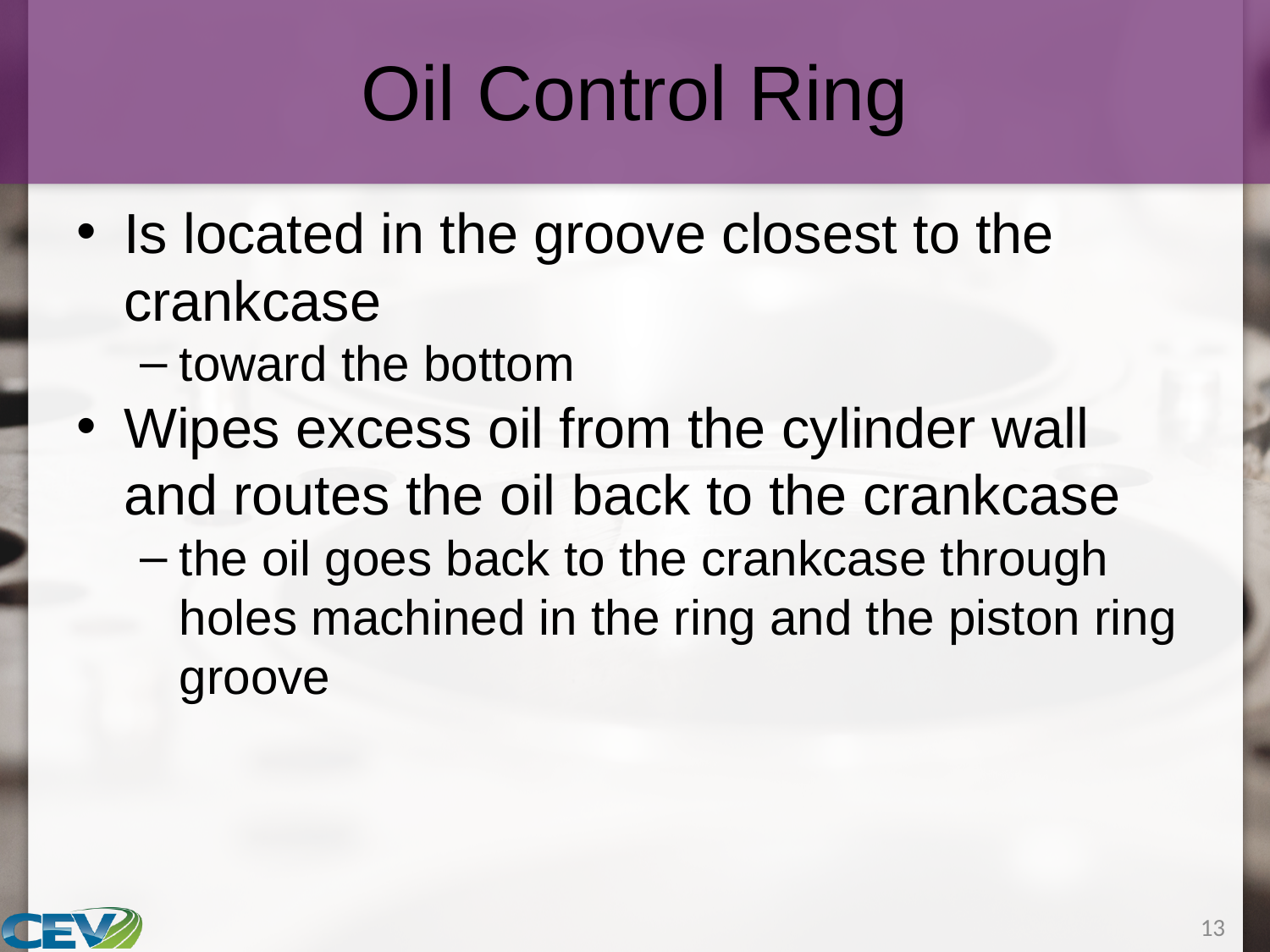

# Oil Control Ring
Is located in the groove closest to the crankcase
toward the bottom
Wipes excess oil from the cylinder wall and routes the oil back to the crankcase
the oil goes back to the crankcase through holes machined in the ring and the piston ring groove
13